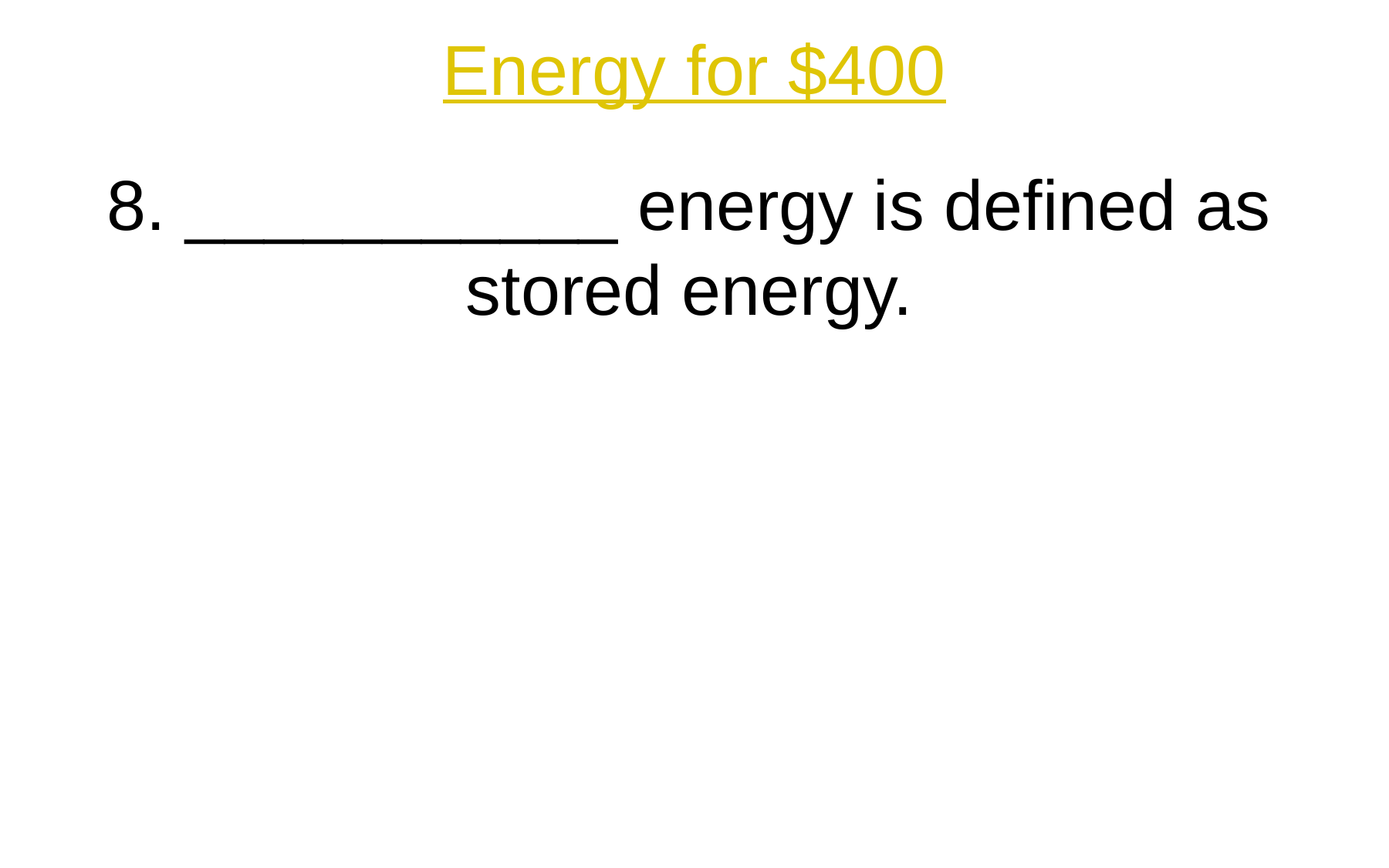

Energy for $400
8. ___________ energy is defined as stored energy.